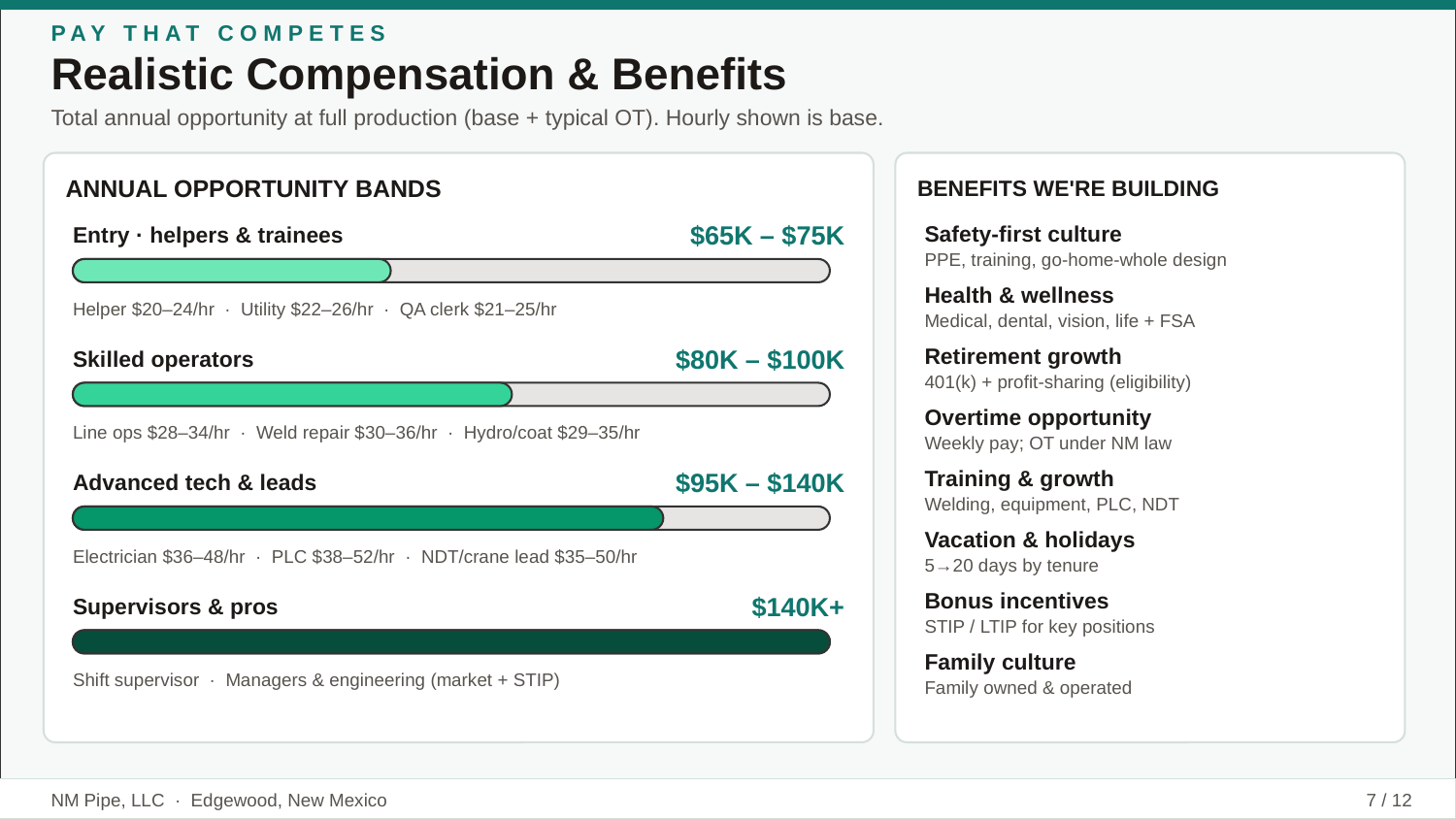

PAY THAT COMPETES
Realistic Compensation & Benefits
Total annual opportunity at full production (base + typical OT). Hourly shown is base.

ANNUAL OPPORTUNITY BANDS
BENEFITS WE'RE BUILDING
Entry · helpers & trainees
$65K – $75K
Safety-first culture
PPE, training, go-home-whole design

Health & wellness
Helper $20–24/hr  ·  Utility $22–26/hr  ·  QA clerk $21–25/hr
Medical, dental, vision, life + FSA
Retirement growth
Skilled operators
$80K – $100K
401(k) + profit-sharing (eligibility)

Overtime opportunity
Line ops $28–34/hr  ·  Weld repair $30–36/hr  ·  Hydro/coat $29–35/hr
Weekly pay; OT under NM law
Training & growth
Advanced tech & leads
$95K – $140K
Welding, equipment, PLC, NDT

Vacation & holidays
Electrician $36–48/hr  ·  PLC $38–52/hr  ·  NDT/crane lead $35–50/hr
5→20 days by tenure
Bonus incentives
Supervisors & pros
$140K+
STIP / LTIP for key positions

Family culture
Shift supervisor  ·  Managers & engineering (market + STIP)
Family owned & operated

NM Pipe, LLC  ·  Edgewood, New Mexico
7 / 12